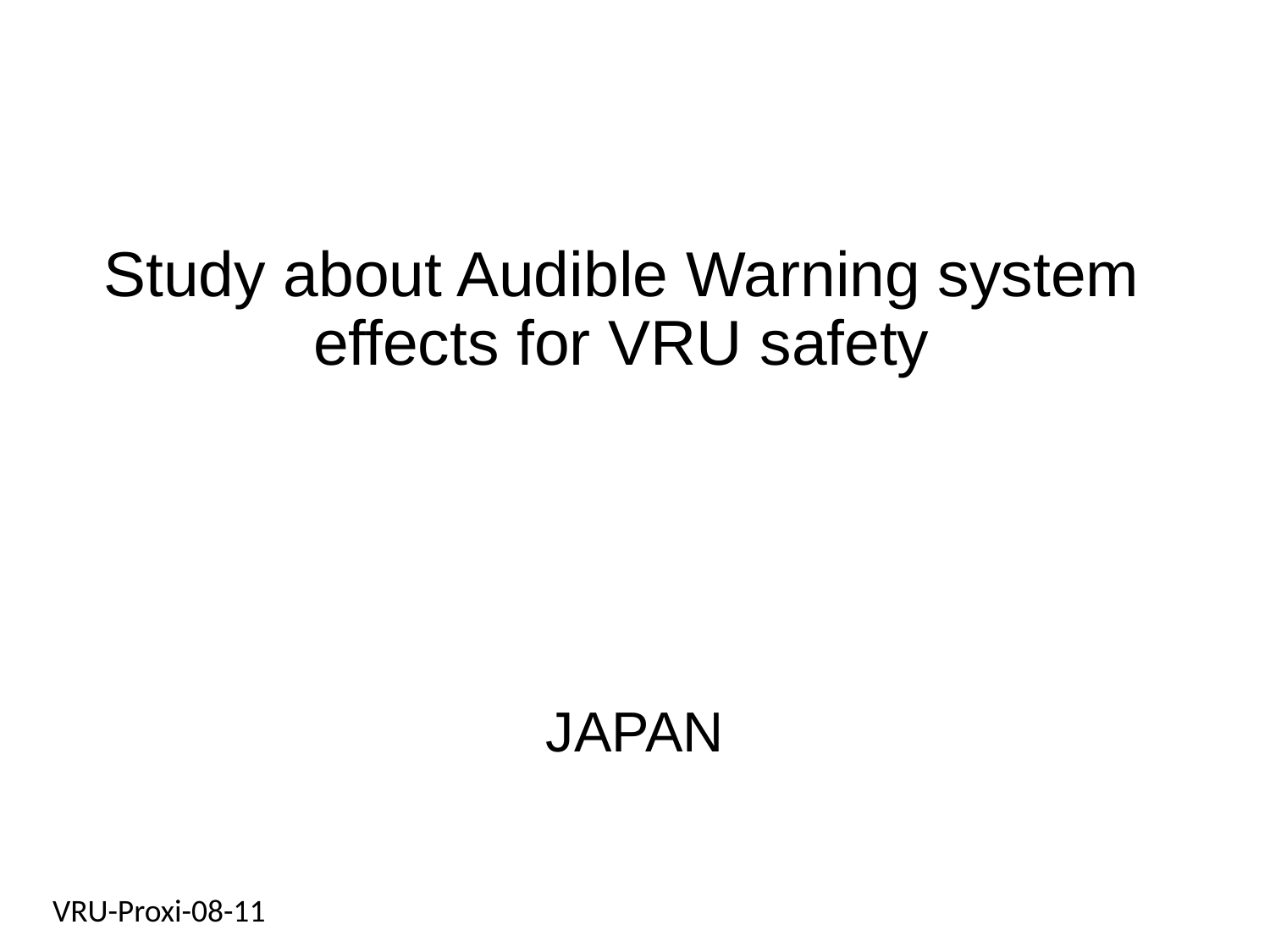

# Study about Audible Warning system effects for VRU safety
JAPAN
VRU-Proxi-08-11